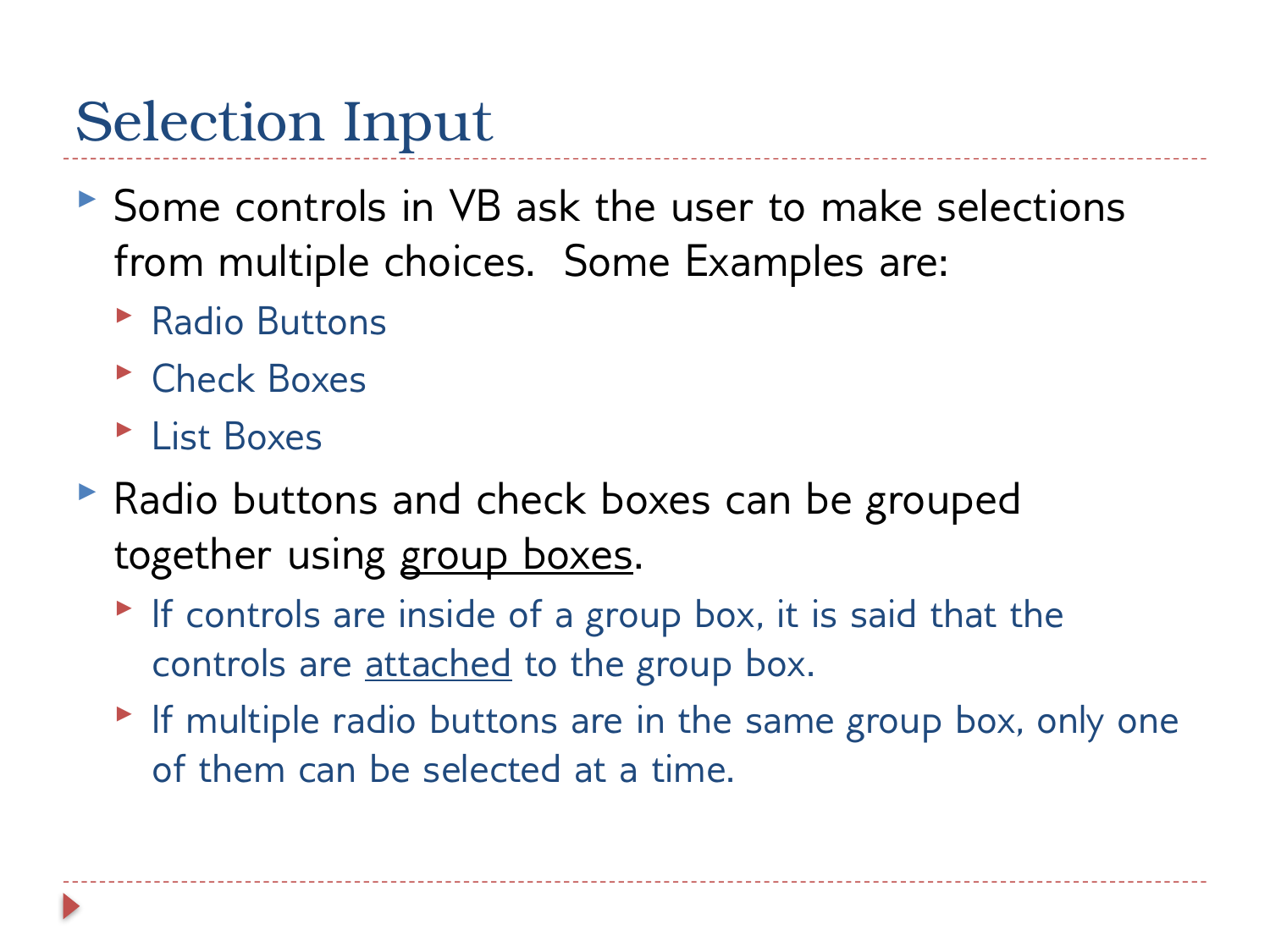

# Selection Input
Some controls in VB ask the user to make selections from multiple choices.  Some Examples are:
Radio Buttons
Check Boxes
List Boxes
Radio buttons and check boxes can be grouped together using group boxes.
If controls are inside of a group box, it is said that the controls are attached to the group box.
If multiple radio buttons are in the same group box, only one of them can be selected at a time.